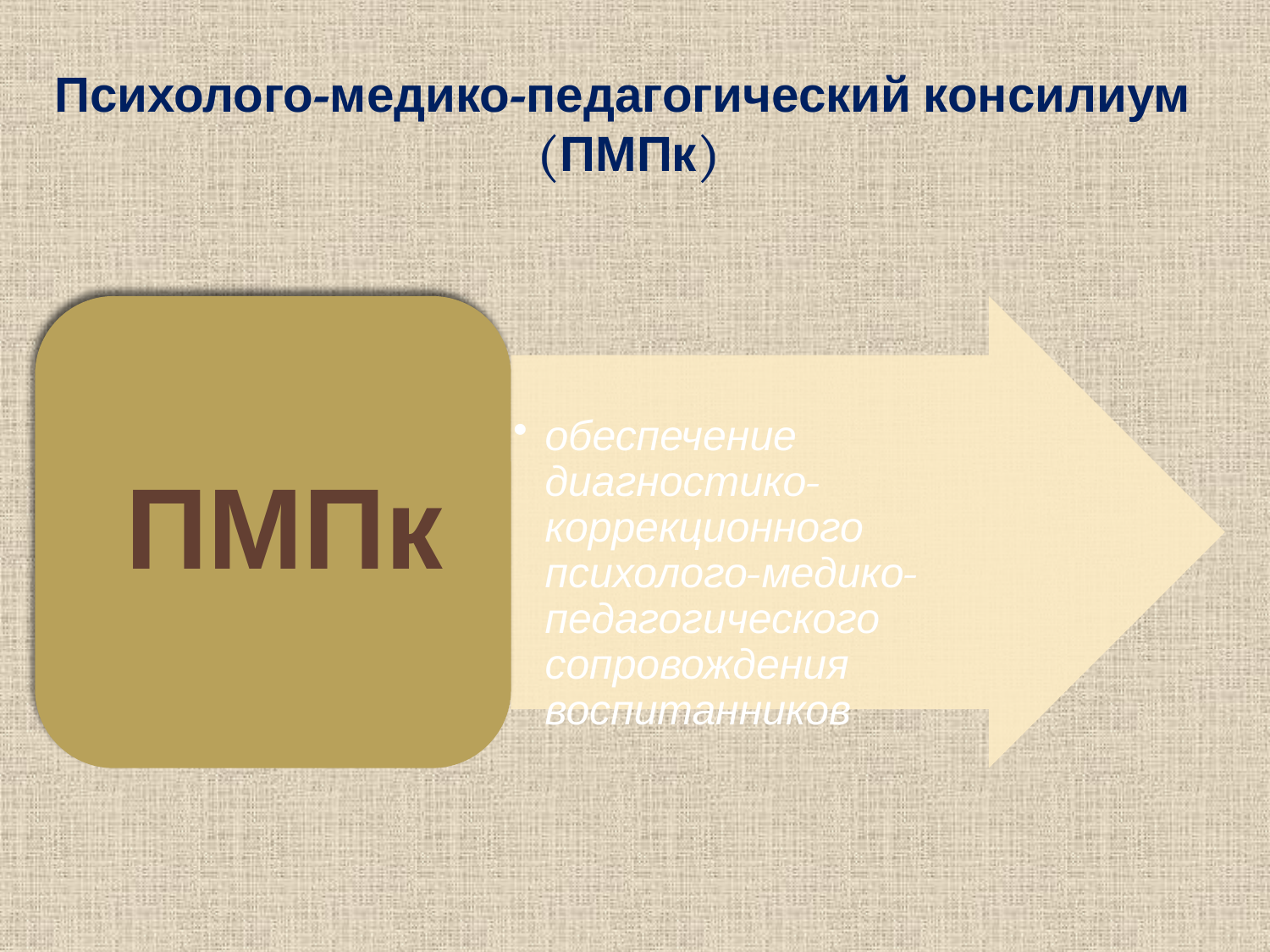

Психолого-медико-педагогический консилиум   (ПМПк)

обеспечение диагностико-коррекционного психолого-медико-педагогического сопровождения воспитанников
ПМПк